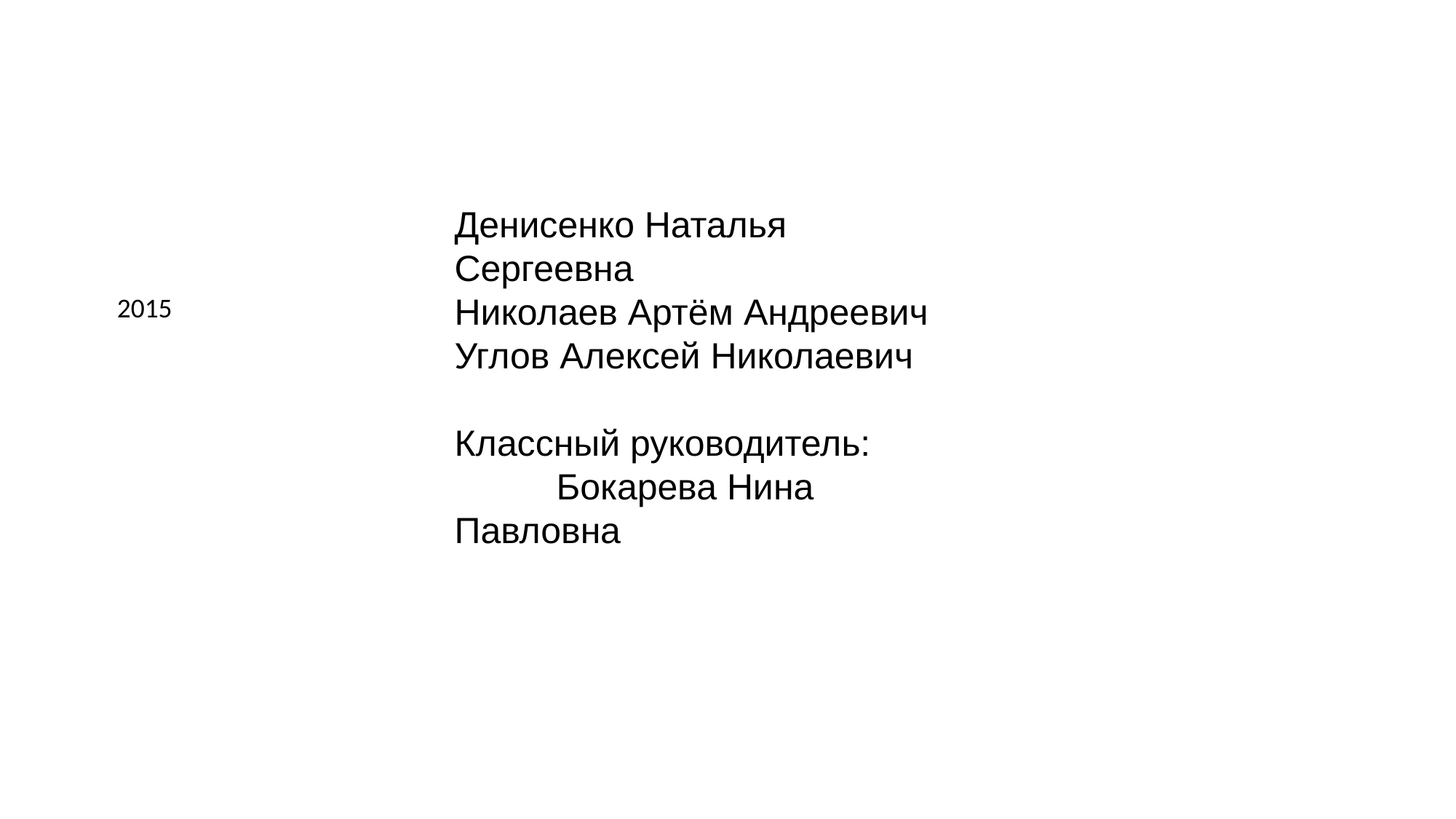

Денисенко Наталья Сергеевна
Николаев Артём Андреевич
Углов Алексей Николаевич

Классный руководитель:
          Бокарева Нина Павловна
2015